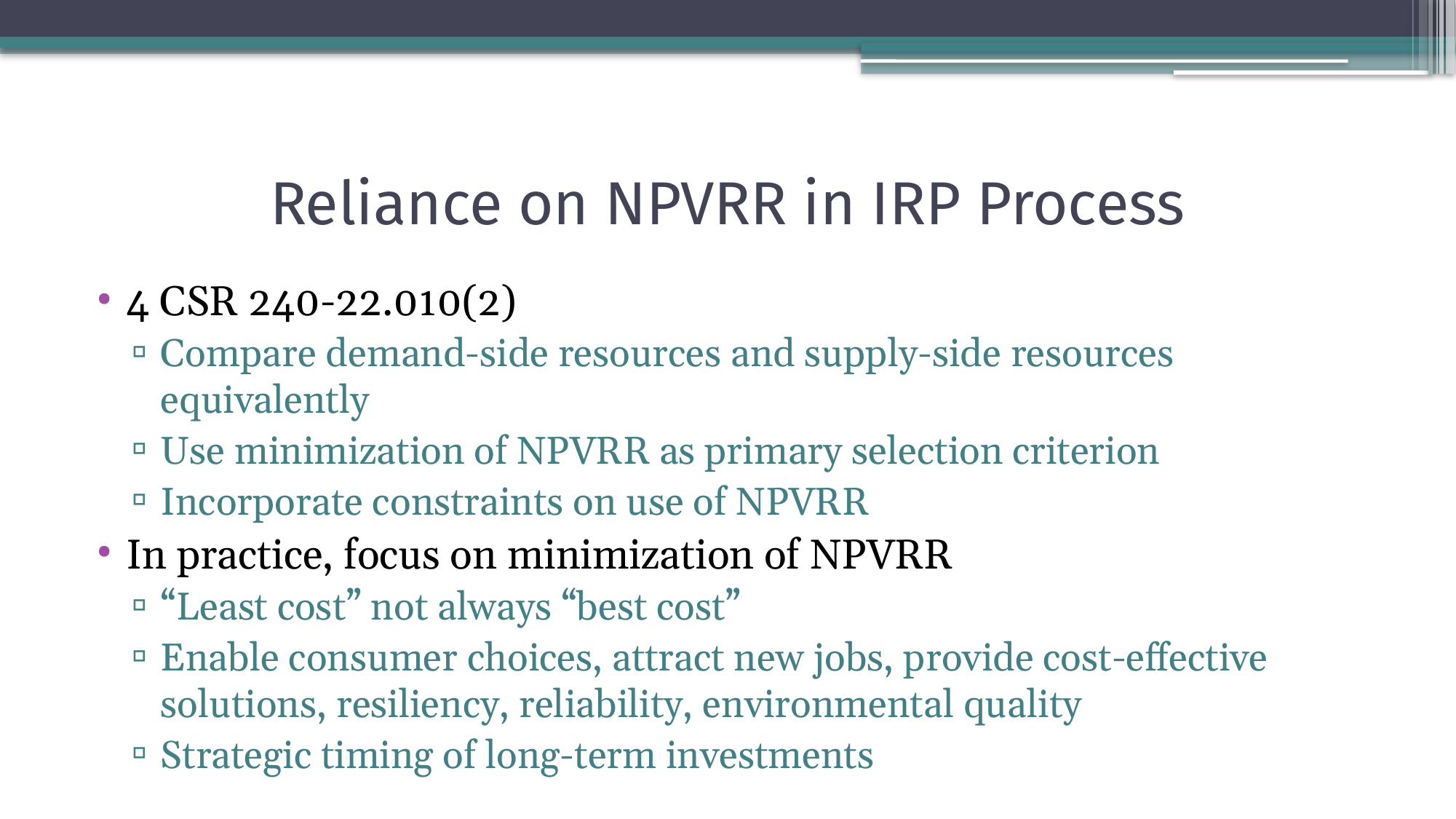

# Reliance on NPVRR in IRP Process
4 CSR 240-22.010(2)
Compare demand-side resources and supply-side resources equivalently
Use minimization of NPVRR as primary selection criterion
Incorporate constraints on use of NPVRR
In practice, focus on minimization of NPVRR
“Least cost” not always “best cost”
Enable consumer choices, attract new jobs, provide cost-effective solutions, resiliency, reliability, environmental quality
Strategic timing of long-term investments